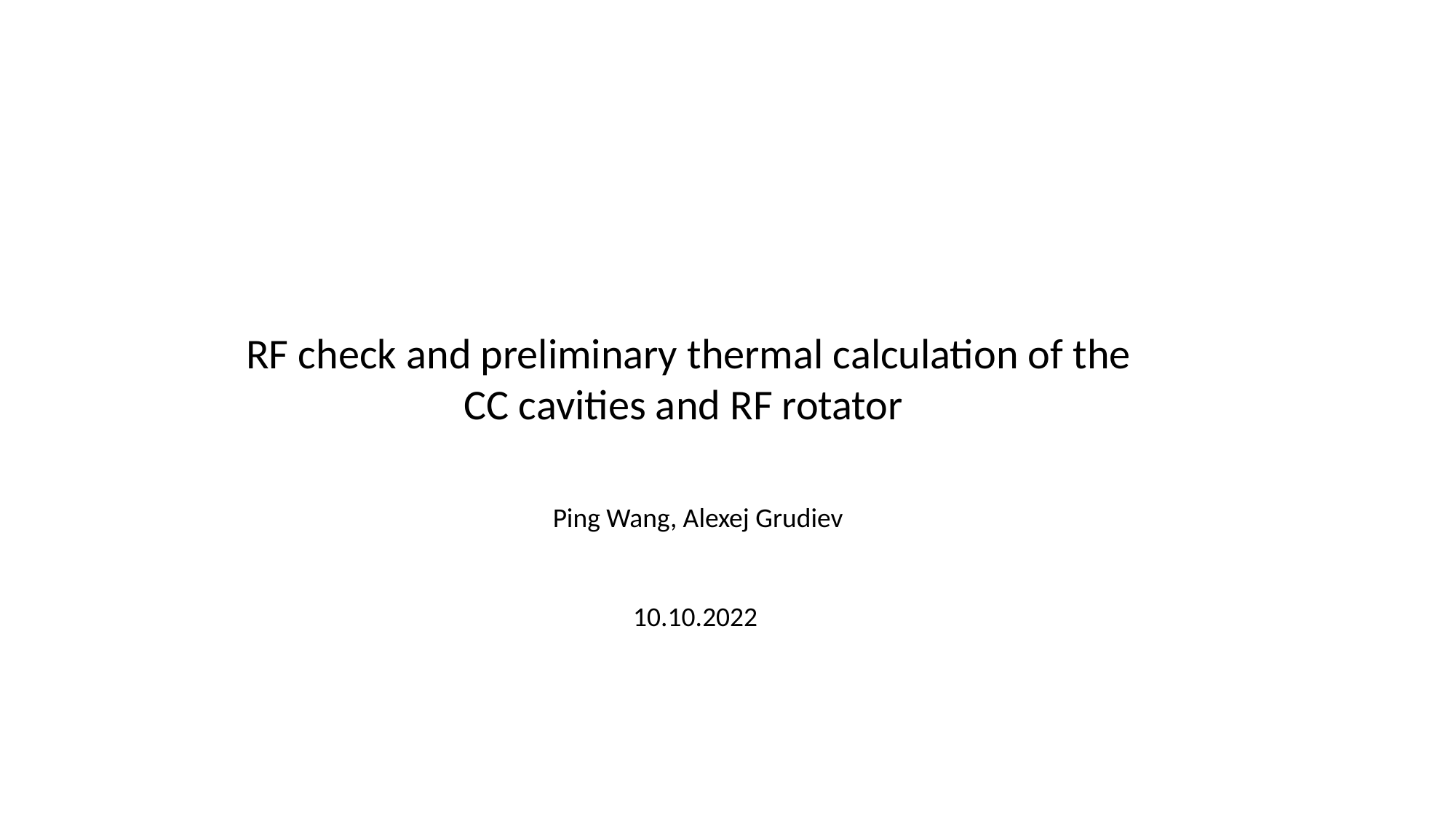

RF check and preliminary thermal calculation of the CC cavities and RF rotator
Ping Wang, Alexej Grudiev

10.10.2022